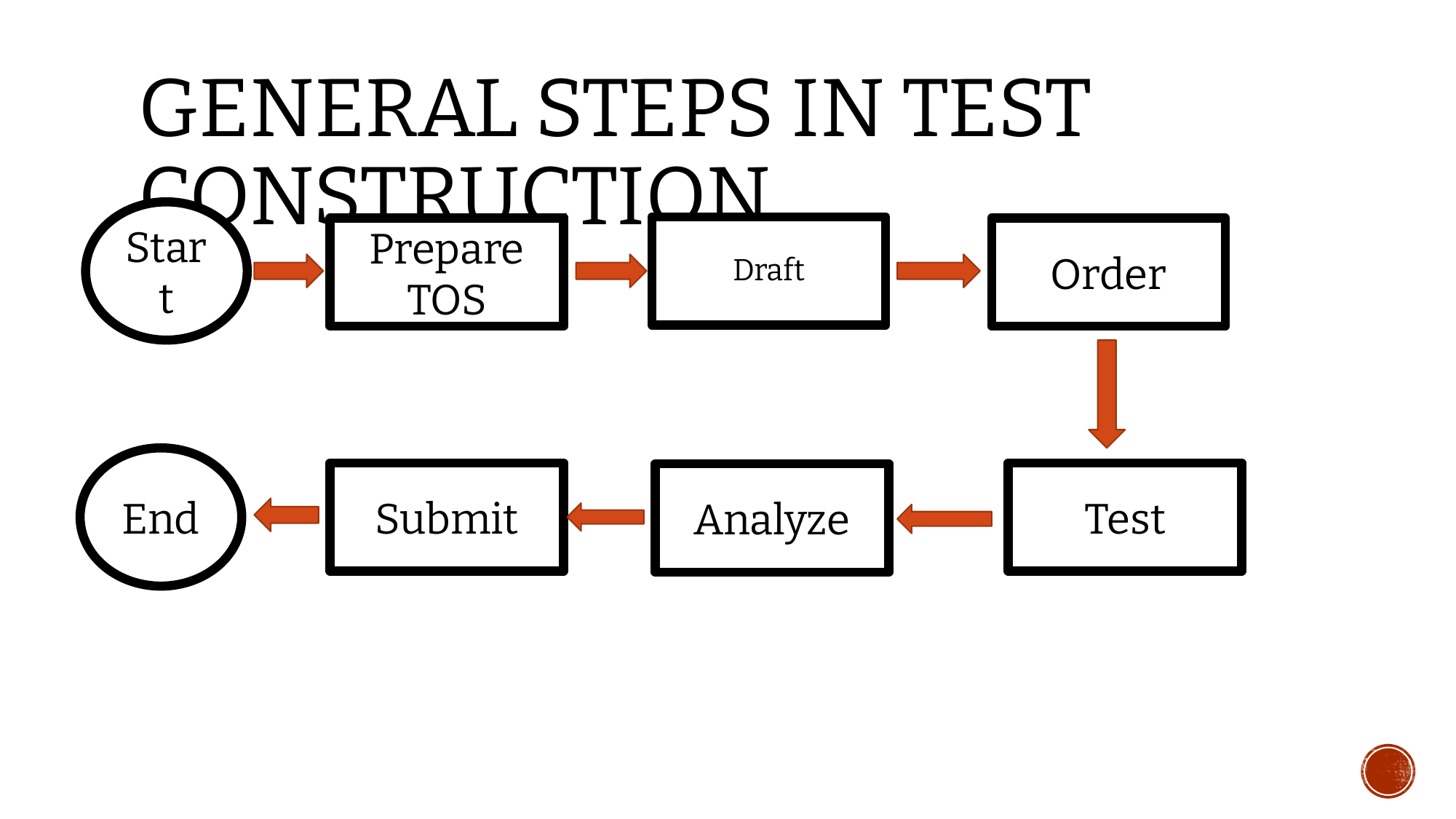

# General Steps in Test Construction
Start
Draft
Prepare TOS
Order

End
Submit
Test
Analyze